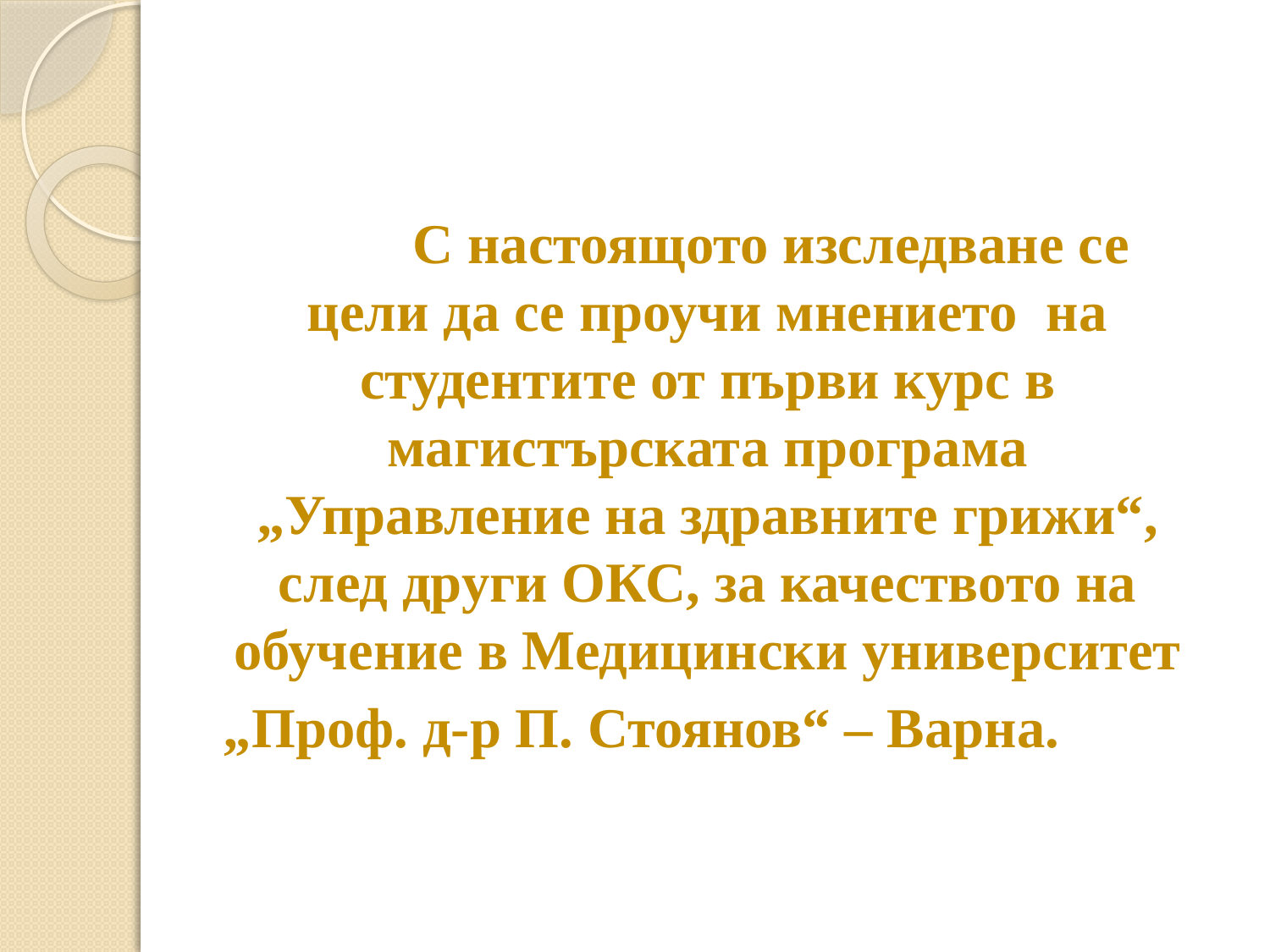

С настоящото изследване се цели да се проучи мнението  на студентите от първи курс в магистърската програма „Управление на здравните грижи“, след други ОКС, за качеството на обучение в Медицински университет
„Проф. д-р П. Стоянов“ – Варна.